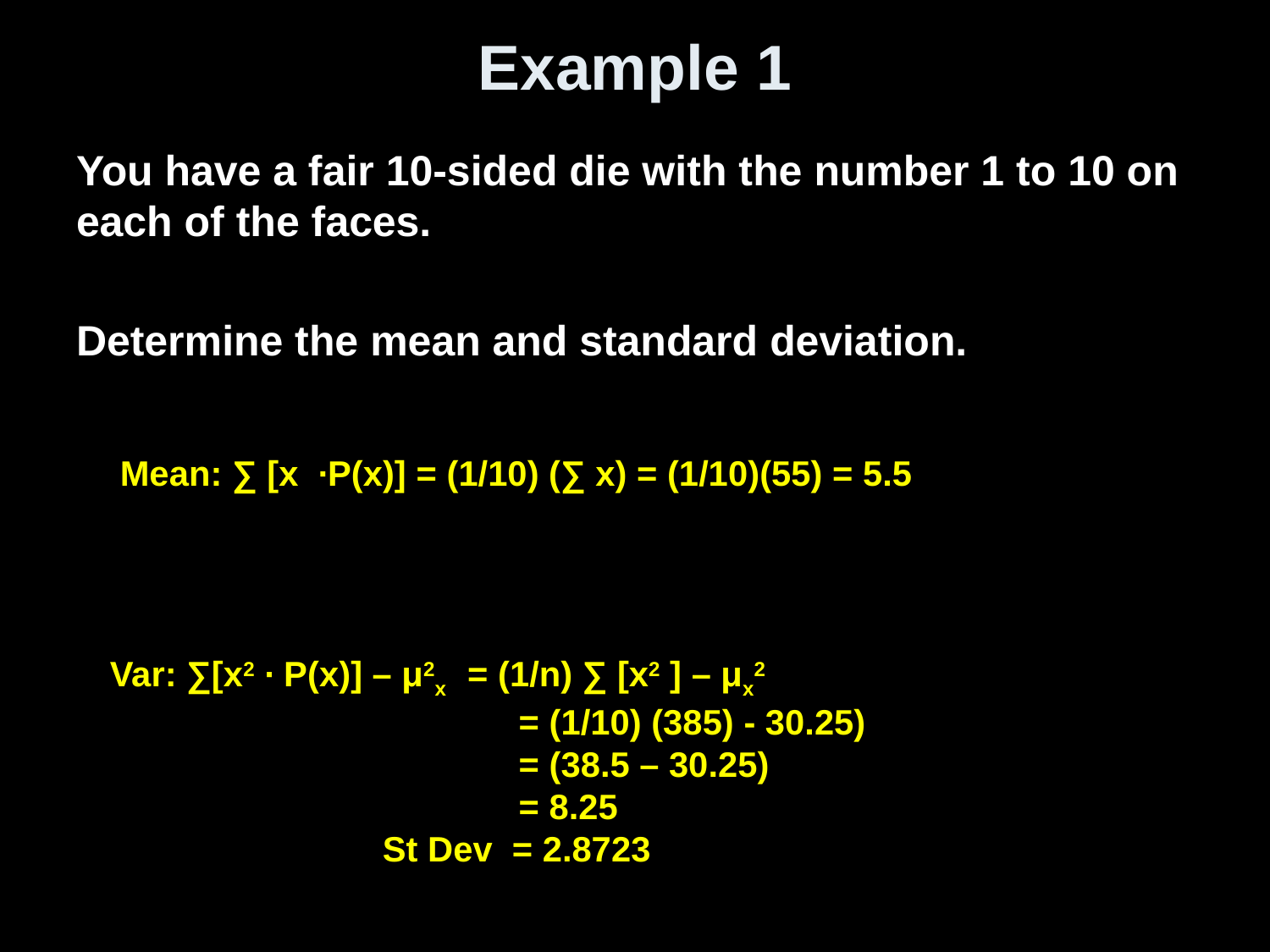

# Example 1
You have a fair 10-sided die with the number 1 to 10 on each of the faces.

Determine the mean and standard deviation.

Mean: ∑ [x  ∙P(x)] = (1/10) (∑ x) = (1/10)(55) = 5.5
Var: ∑[x2 ∙ P(x)] – μ2x   = (1/n) ∑ [x2 ] – μx2
                                          = (1/10) (385) - 30.25)
                                          = (38.5 – 30.25)
                                          = 8.25
                            St Dev  = 2.8723